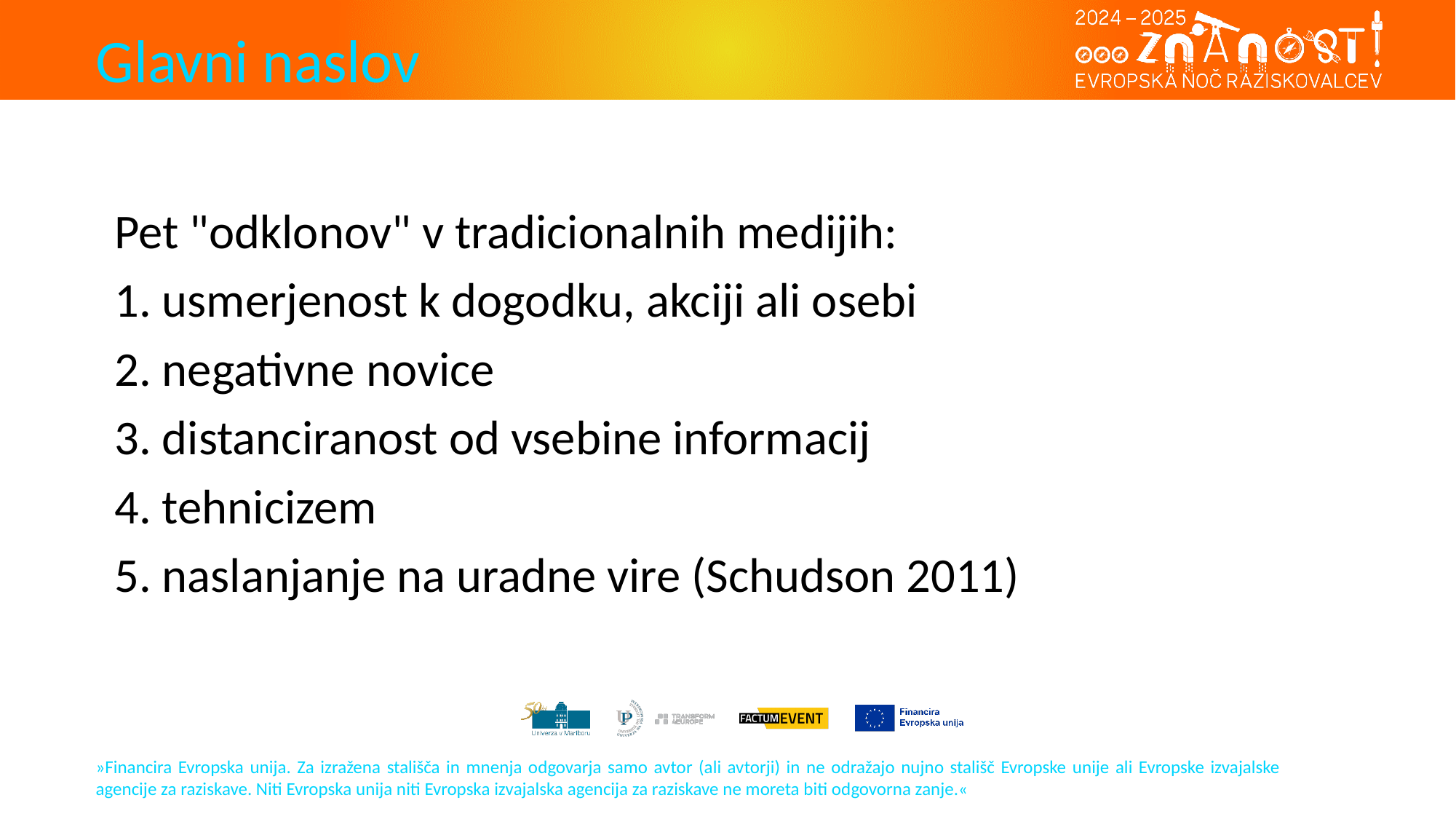

#
Pet "odklonov" v tradicionalnih medijih:
1. usmerjenost k dogodku, akciji ali osebi
2. negativne novice
3. distanciranost od vsebine informacij
4. tehnicizem
5. naslanjanje na uradne vire (Schudson 2011)
7